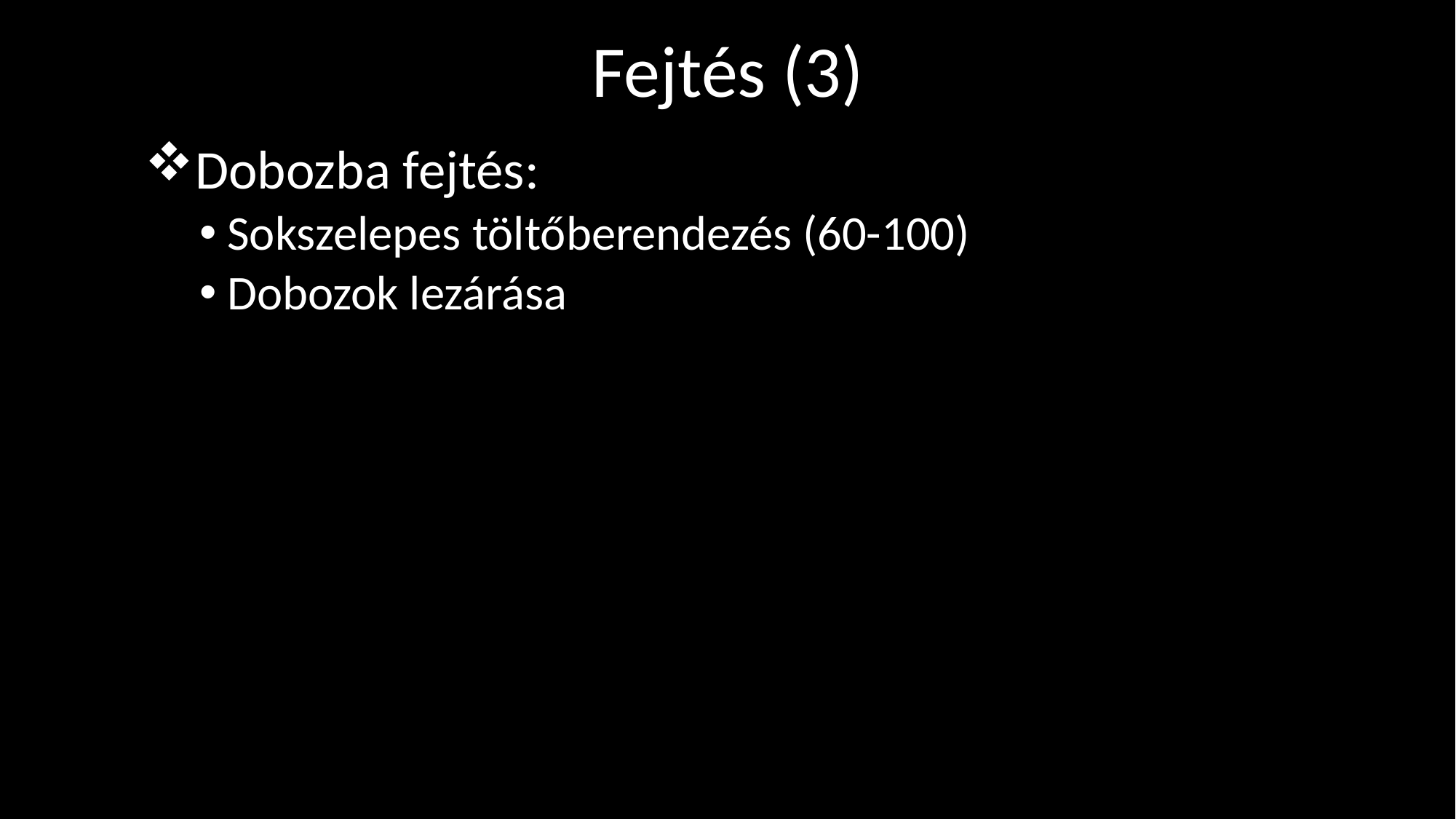

Fejtés (3)
Dobozba fejtés:
Sokszelepes töltőberendezés (60-100)
Dobozok lezárása